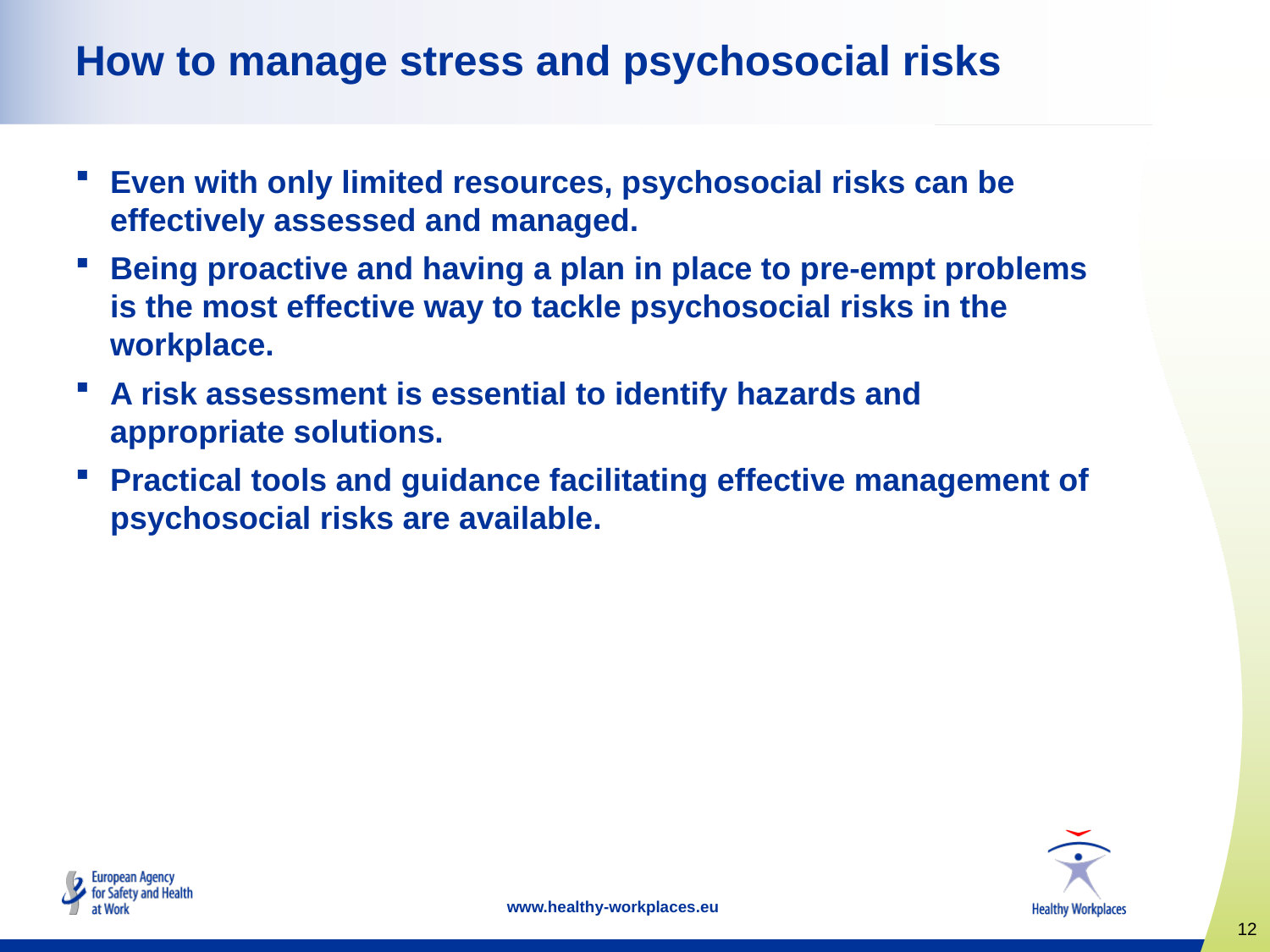

# How to manage stress and psychosocial risks
Even with only limited resources, psychosocial risks can be effectively assessed and managed.
Being proactive and having a plan in place to pre-empt problems is the most effective way to tackle psychosocial risks in the workplace.
A risk assessment is essential to identify hazards and appropriate solutions.
Practical tools and guidance facilitating effective management of psychosocial risks are available.